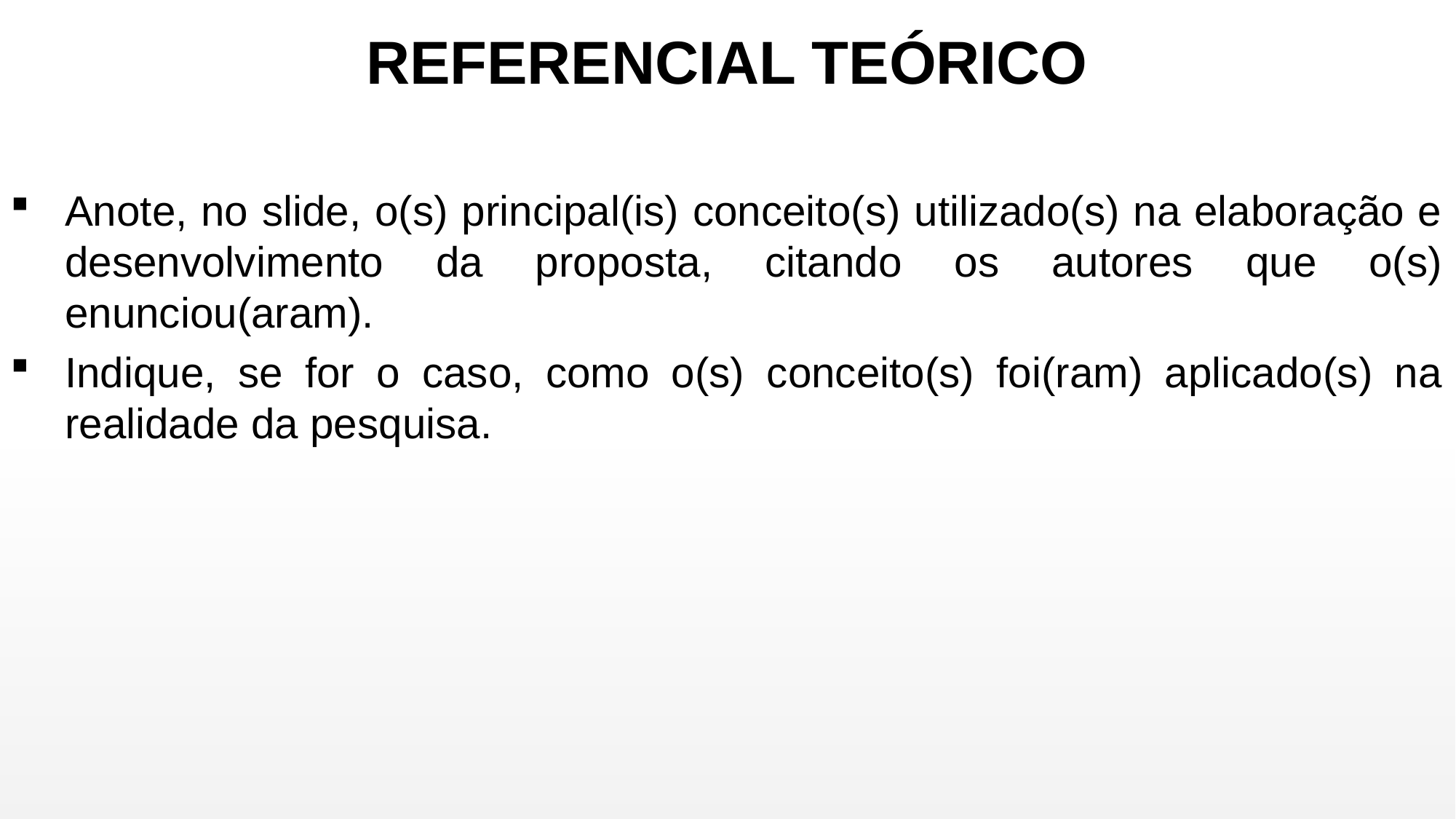

# REFERENCIAL TEÓRICO
Anote, no slide, o(s) principal(is) conceito(s) utilizado(s) na elaboração e desenvolvimento da proposta, citando os autores que o(s) enunciou(aram).
Indique, se for o caso, como o(s) conceito(s) foi(ram) aplicado(s) na realidade da pesquisa.